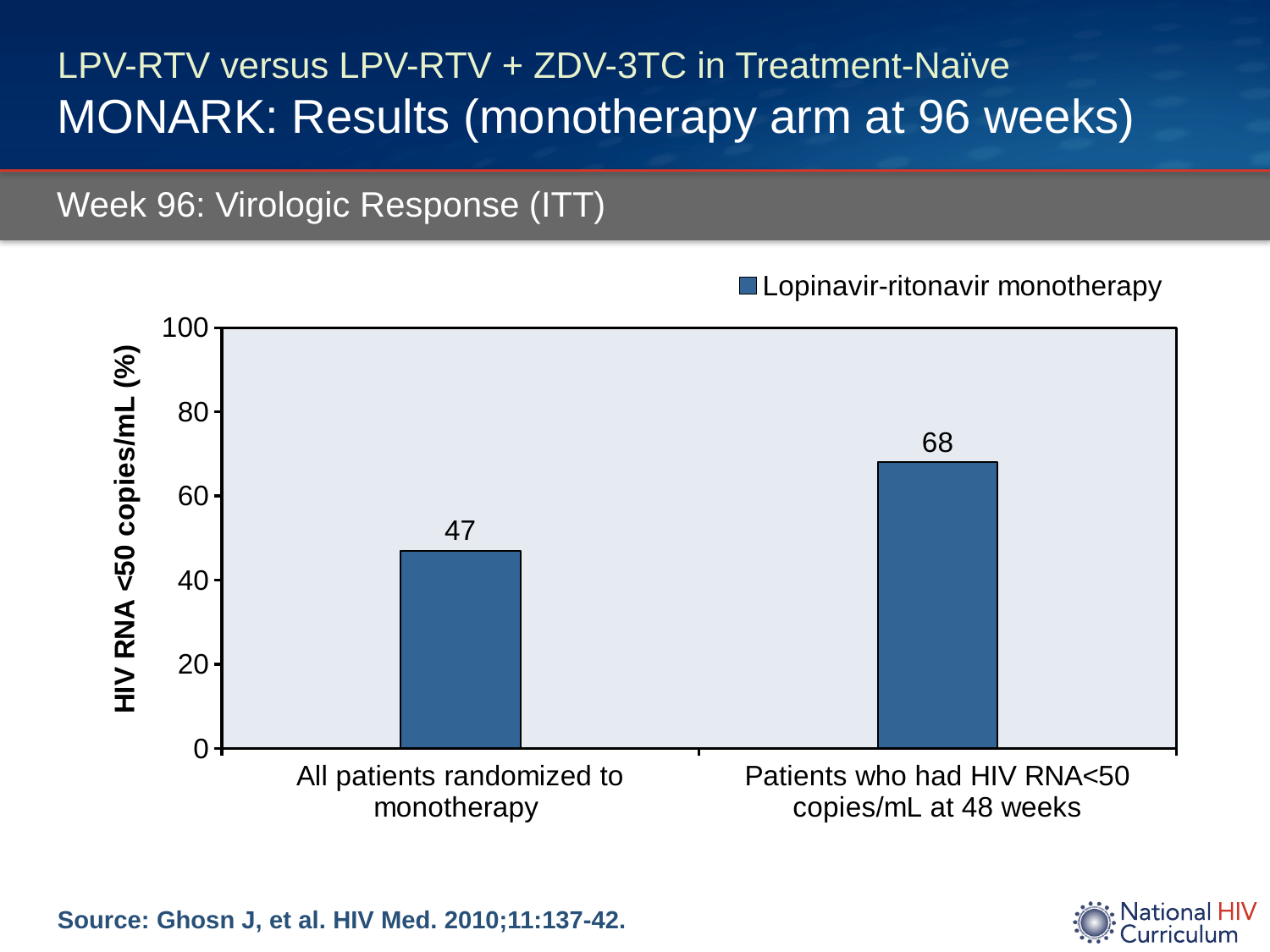

# LPV-RTV versus LPV-RTV + ZDV-3TC in Treatment-Naïve MONARK: Results (monotherapy arm at 96 weeks)
Week 96: Virologic Response (ITT)

### Chart

| Category | Lopinavir-ritonavir monotherapy |
|---|---|
| All patients randomized to monotherapy  | 47.0 |
| Patients who had HIV RNA<50 copies/mL at 48 weeks | 68.0 |
Source: Ghosn J, et al. HIV Med. 2010;11:137-42.